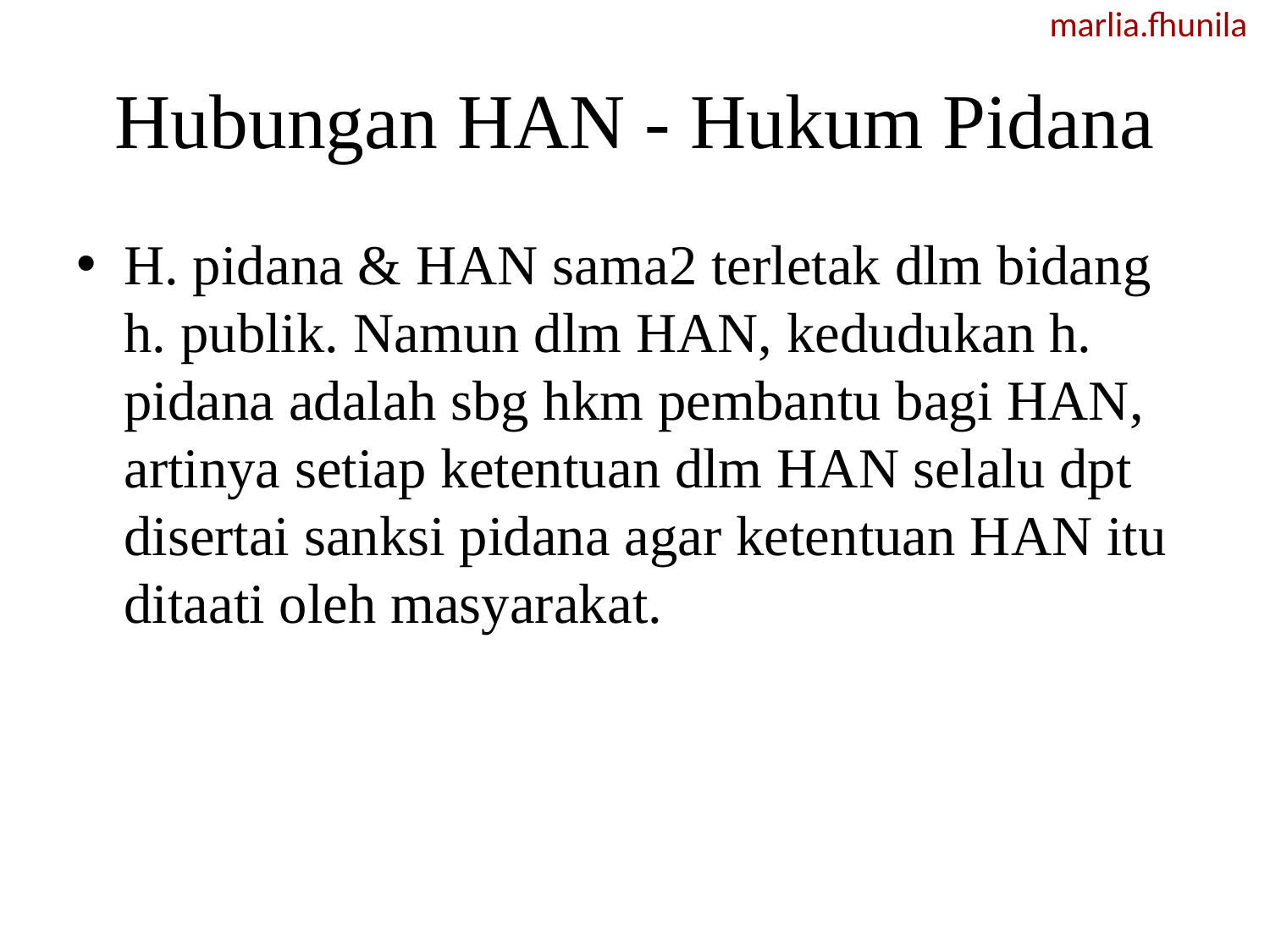

marlia.fhunila
# Hubungan HAN - Hukum Pidana
H. pidana & HAN sama2 terletak dlm bidang h. publik. Namun dlm HAN, kedudukan h. pidana adalah sbg hkm pembantu bagi HAN, artinya setiap ketentuan dlm HAN selalu dpt disertai sanksi pidana agar ketentuan HAN itu ditaati oleh masyarakat.